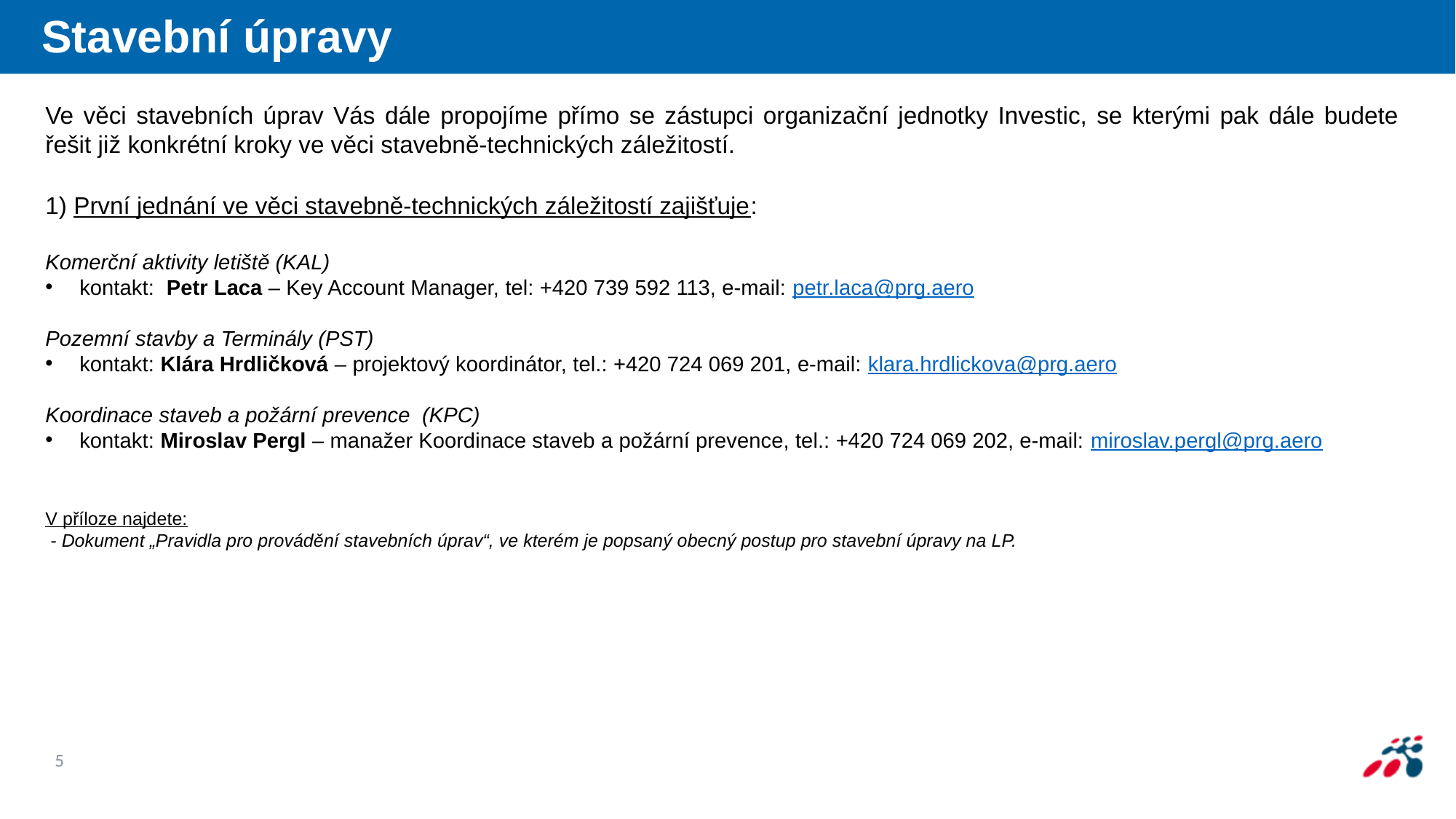

# Stavební úpravy
Stavební úpravy
Ve věci stavebních úprav Vás dále propojíme přímo se zástupci organizační jednotky Investic, se kterými pak dále budete řešit již konkrétní kroky ve věci stavebně-technických záležitostí.

1) První jednání ve věci stavebně-technických záležitostí zajišťuje:

Komerční aktivity letiště (KAL)
kontakt:  Petr Laca – Key Account Manager, tel: +420 739 592 113, e-mail: petr.laca@prg.aero

Pozemní stavby a Terminály (PST)
kontakt: Klára Hrdličková – projektový koordinátor, tel.: +420 724 069 201, e-mail: klara.hrdlickova@prg.aero

Koordinace staveb a požární prevence  (KPC)
kontakt: Miroslav Pergl – manažer Koordinace staveb a požární prevence, tel.: +420 724 069 202, e-mail: miroslav.pergl@prg.aero

V příloze najdete:
 - Dokument „Pravidla pro provádění stavebních úprav“, ve kterém je popsaný obecný postup pro stavební úpravy na LP.

5